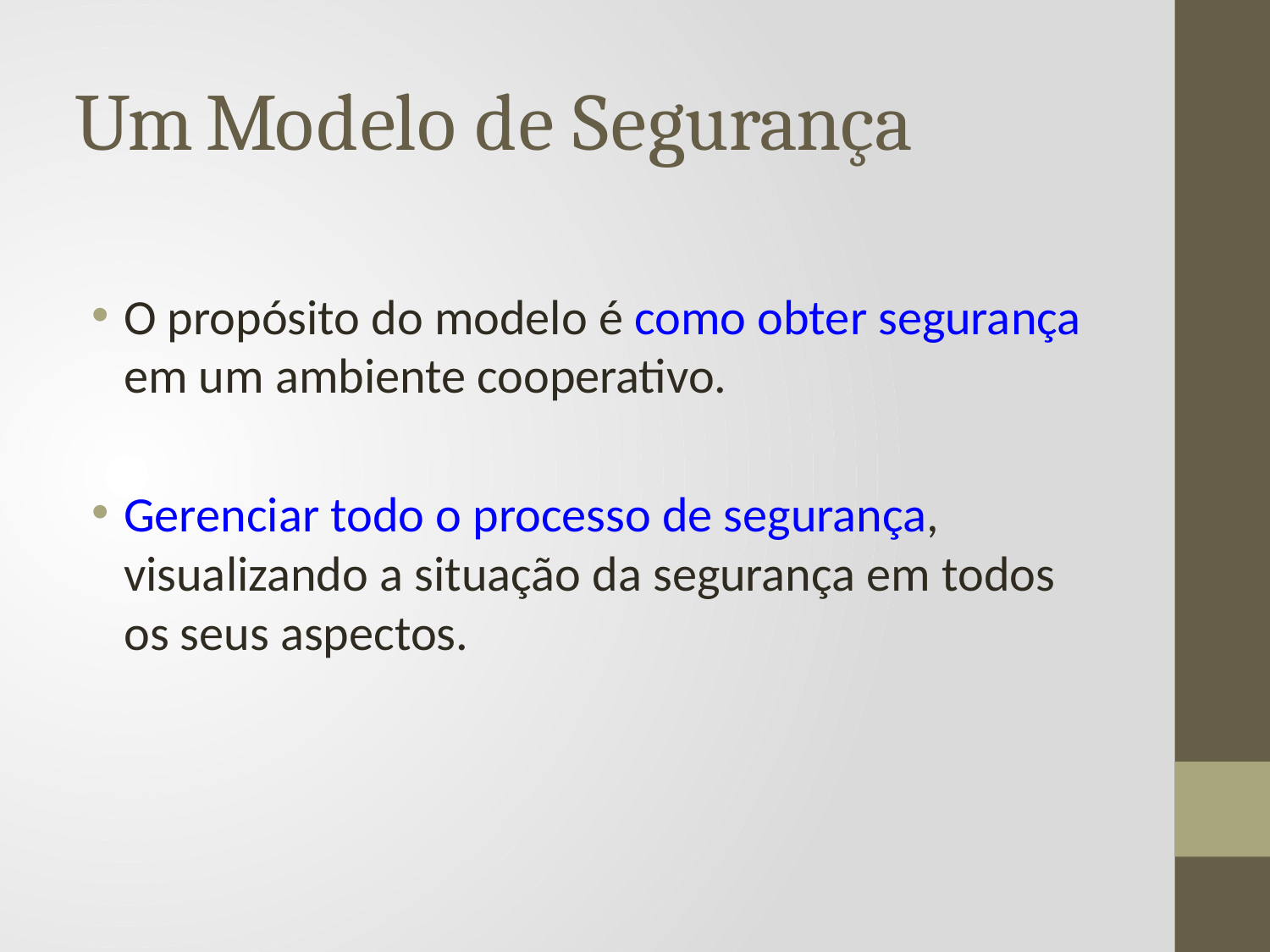

# Um Modelo de Segurança

O propósito do modelo é como obter segurança em um ambiente cooperativo.

Gerenciar todo o processo de segurança, visualizando a situação da segurança em todos os seus aspectos.